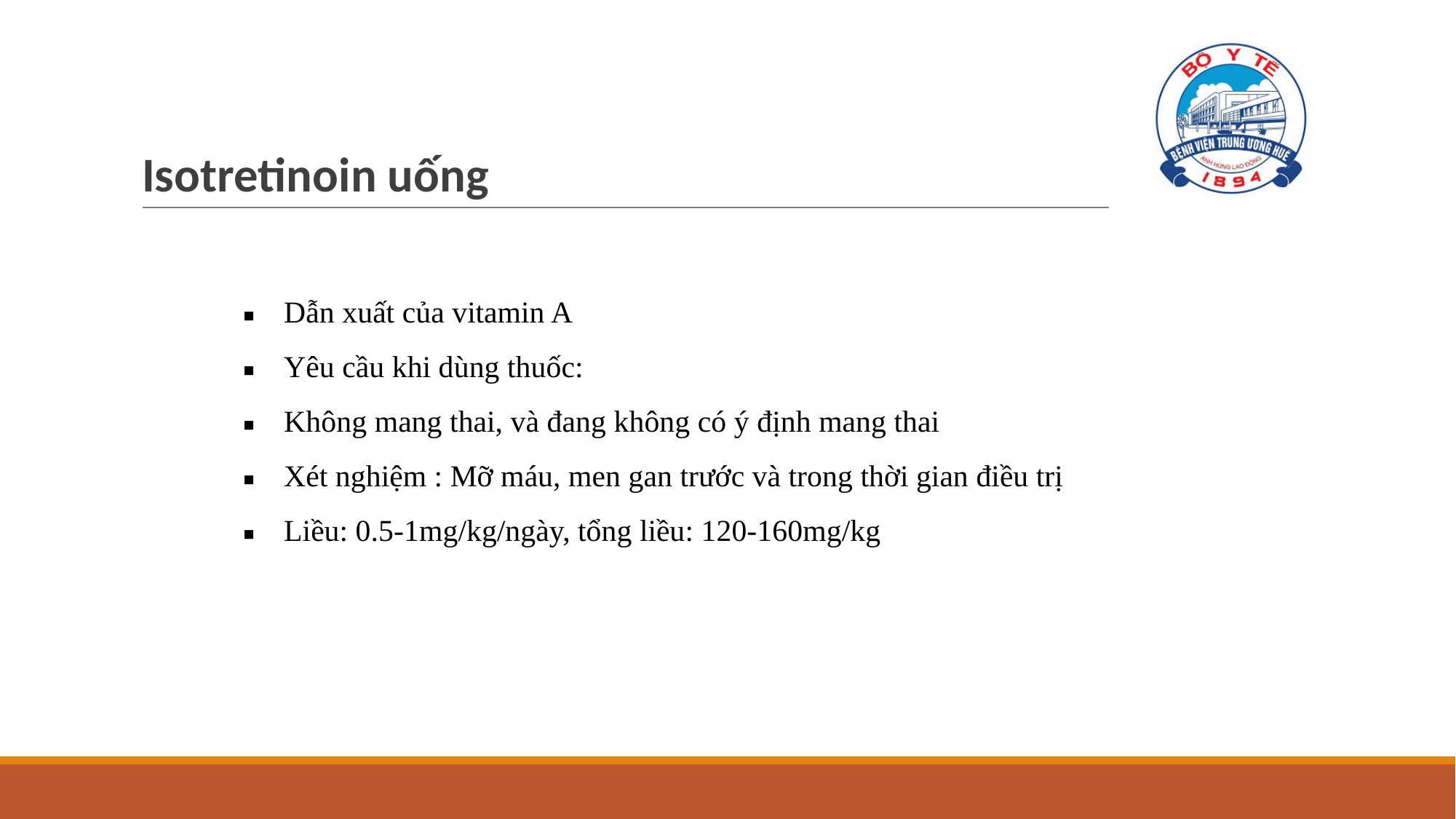

# Isotretinoin uống
Dẫn xuất của vitamin A
Yêu cầu khi dùng thuốc:
Không mang thai, và đang không có ý định mang thai
Xét nghiệm : Mỡ máu, men gan trước và trong thời gian điều trị
Liều: 0.5-1mg/kg/ngày, tổng liều: 120-160mg/kg